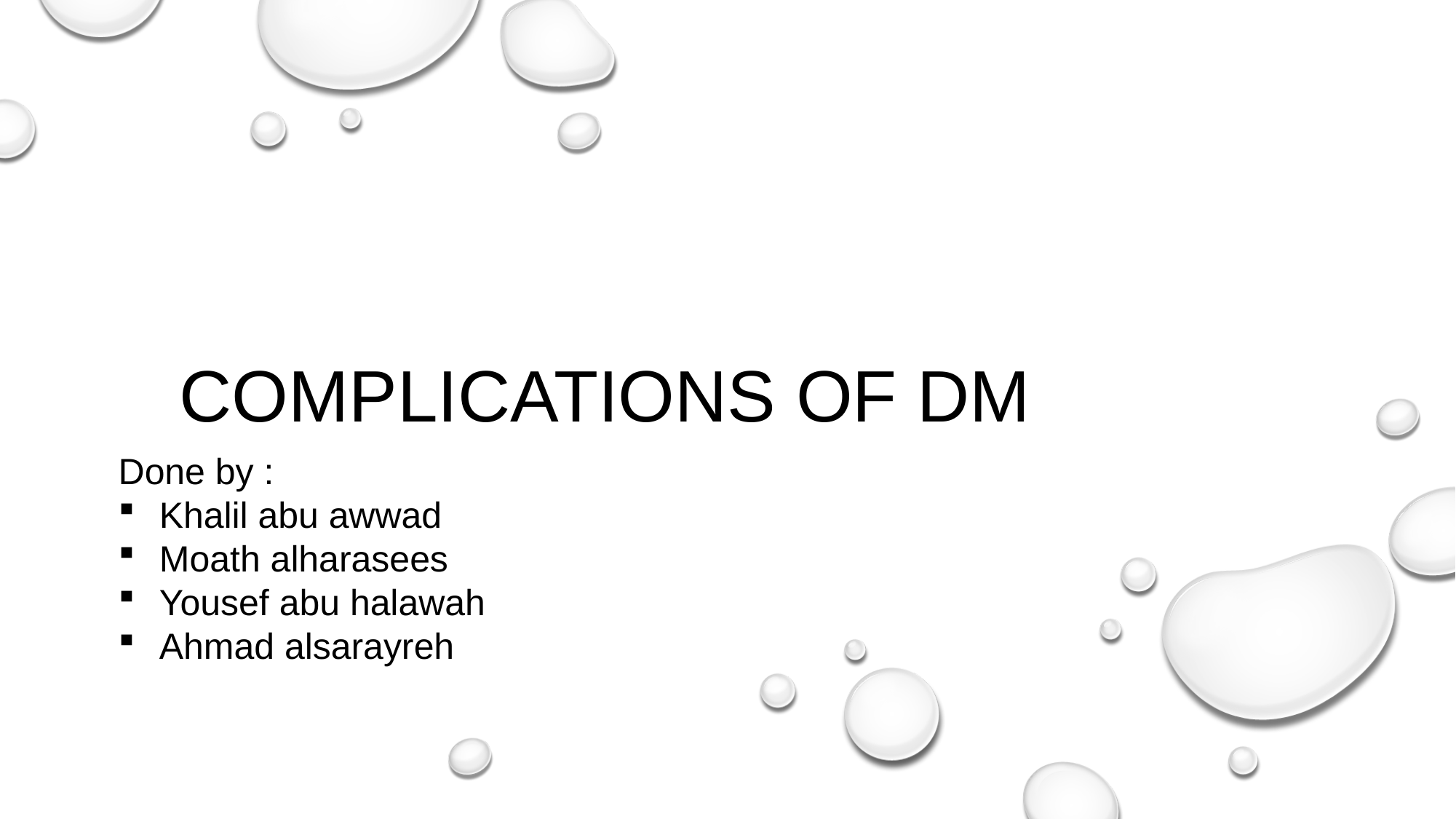

# Complications of DM
Done by :
Khalil abu awwad
Moath alharasees
Yousef abu halawah
Ahmad alsarayreh